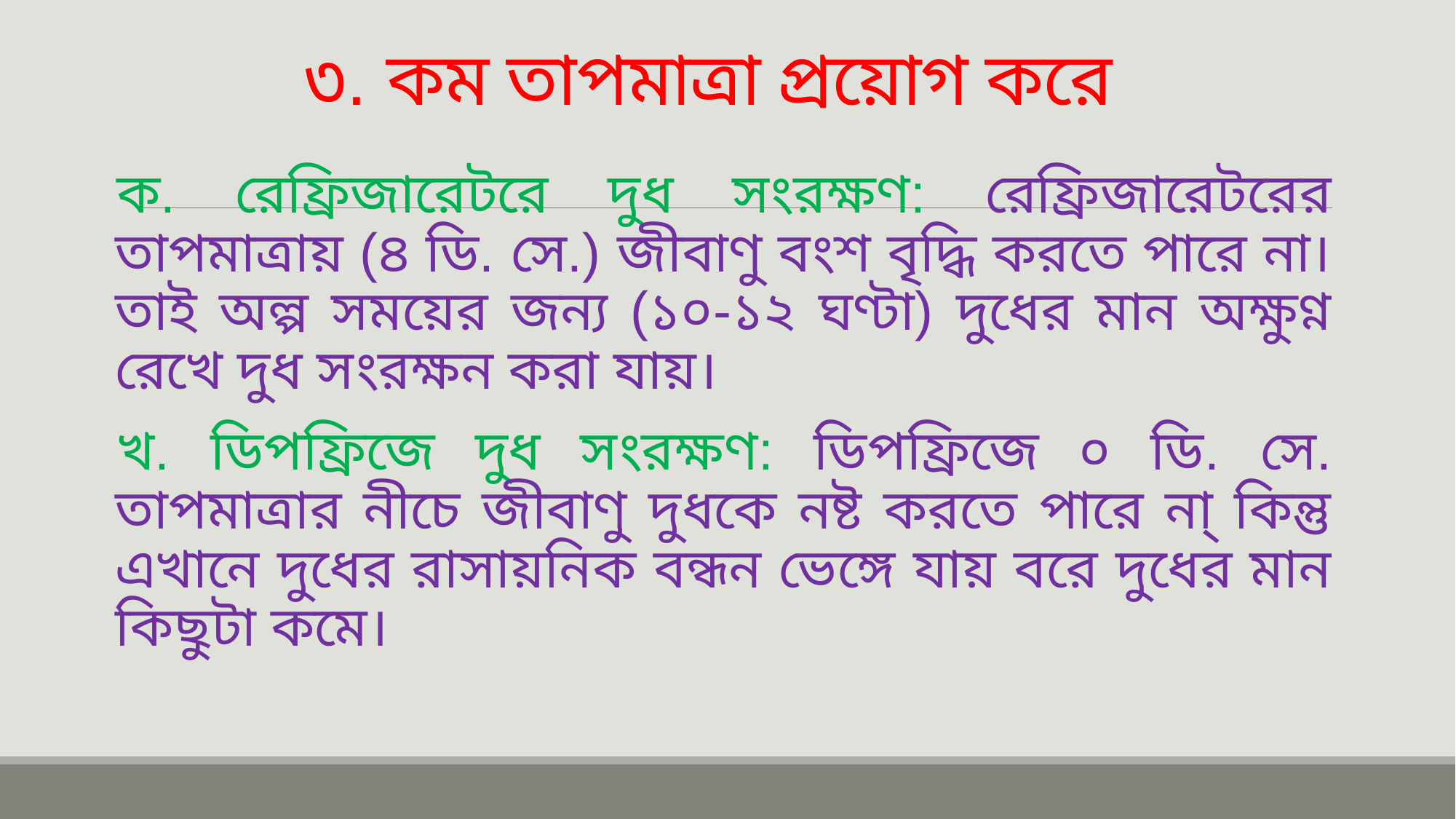

# ৩. কম তাপমাত্রা প্রয়োগ করে
ক. রেফ্রিজারেটরে দুধ সংরক্ষণ: রেফ্রিজারেটরের তাপমাত্রায় (৪ ডি. সে.) জীবাণু বংশ বৃদ্ধি করতে পারে না। তাই অল্প সময়ের জন্য (১০-১২ ঘণ্টা) দুধের মান অক্ষুণ্ন রেখে দুধ সংরক্ষন করা যায়।
খ. ডিপফ্রিজে দুধ সংরক্ষণ: ডিপফ্রিজে ০ ডি. সে. তাপমাত্রার নীচে জীবাণু দুধকে নষ্ট করতে পারে না্ কিন্তু এখানে দুধের রাসায়নিক বন্ধন ভেঙ্গে যায় বরে দুধের মান কিছুটা কমে।